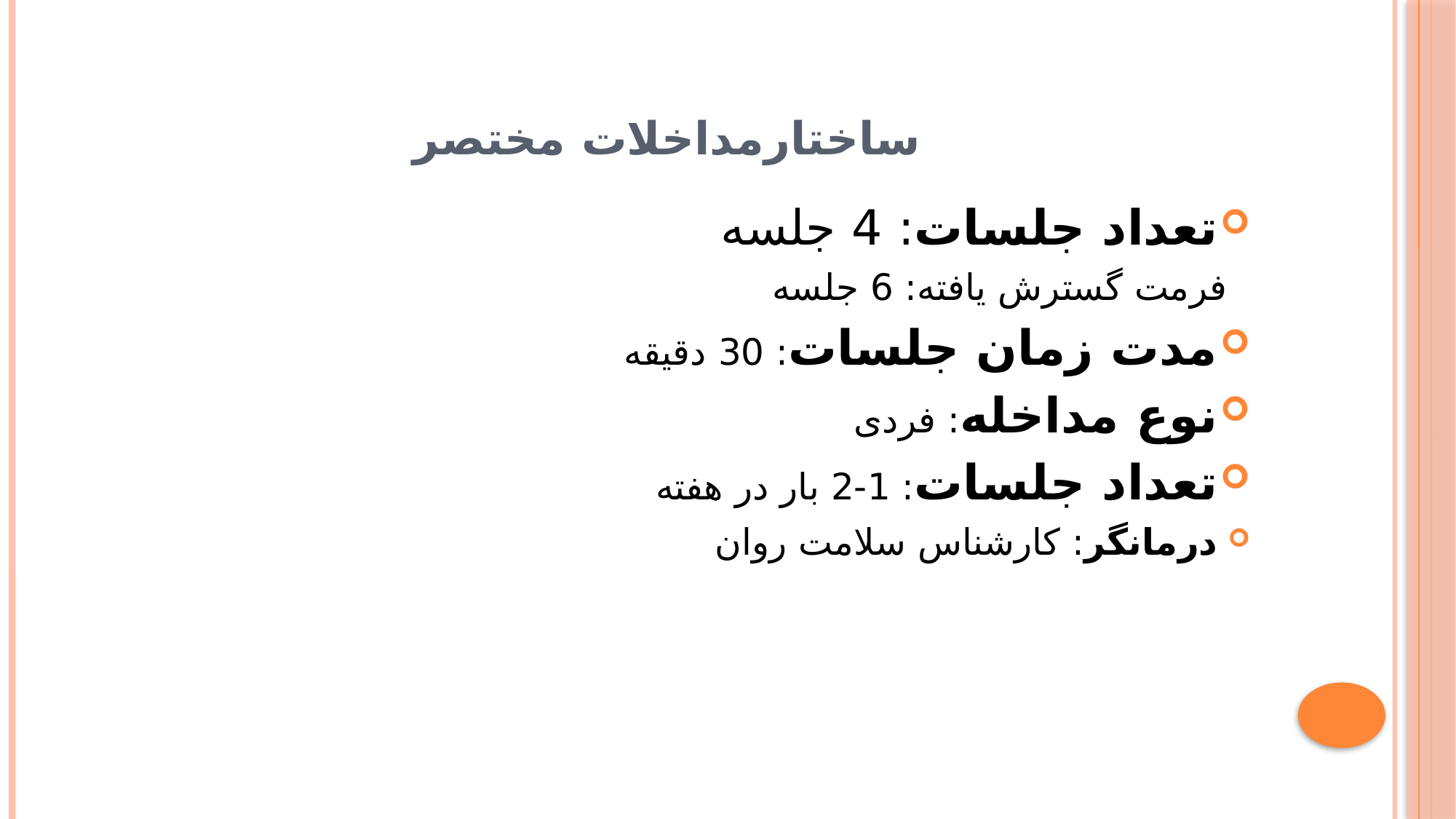

# ساختارمداخلات مختصر
تعداد جلسات: 4 جلسه
  فرمت گسترش یافته: 6 جلسه
مدت زمان جلسات: 30 دقیقه
نوع مداخله: فردی
تعداد جلسات: 1-2 بار در هفته
درمانگر: کارشناس سلامت روان